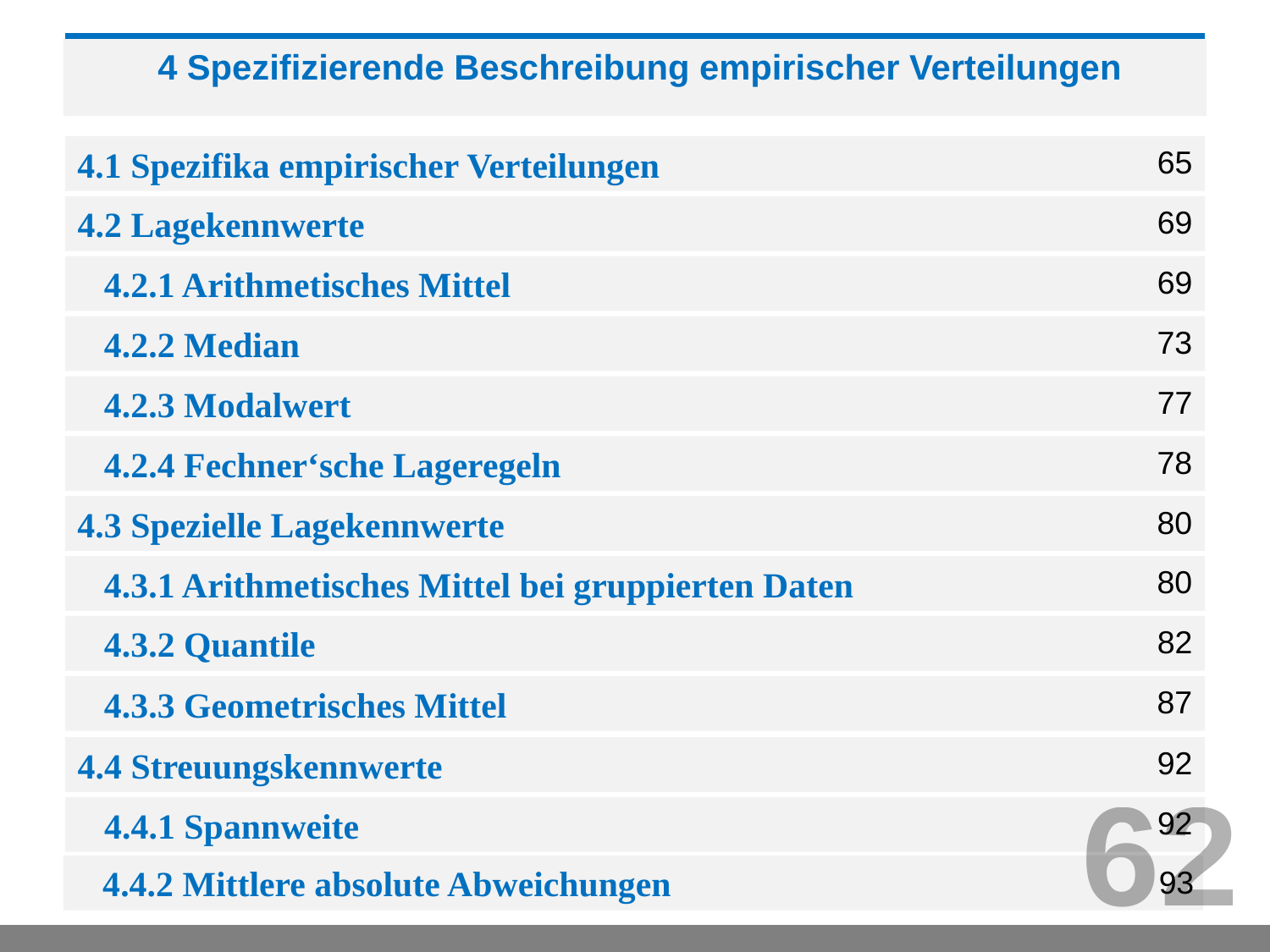

4 Spezifizierende Beschreibung empirischer Verteilungen
4.1 Spezifika empirischer Verteilungen
65
4.2 Lagekennwerte
69
   4.2.1 Arithmetisches Mittel
69
73
   4.2.2 Median
77
   4.2.3 Modalwert
78
   4.2.4 Fechner‘sche Lageregeln
4.3 Spezielle Lagekennwerte
80
80
   4.3.1 Arithmetisches Mittel bei gruppierten Daten
   4.3.2 Quantile
82
87
   4.3.3 Geometrisches Mittel
92
4.4 Streuungskennwerte
62
   4.4.1 Spannweite
92
   4.4.2 Mittlere absolute Abweichungen
93